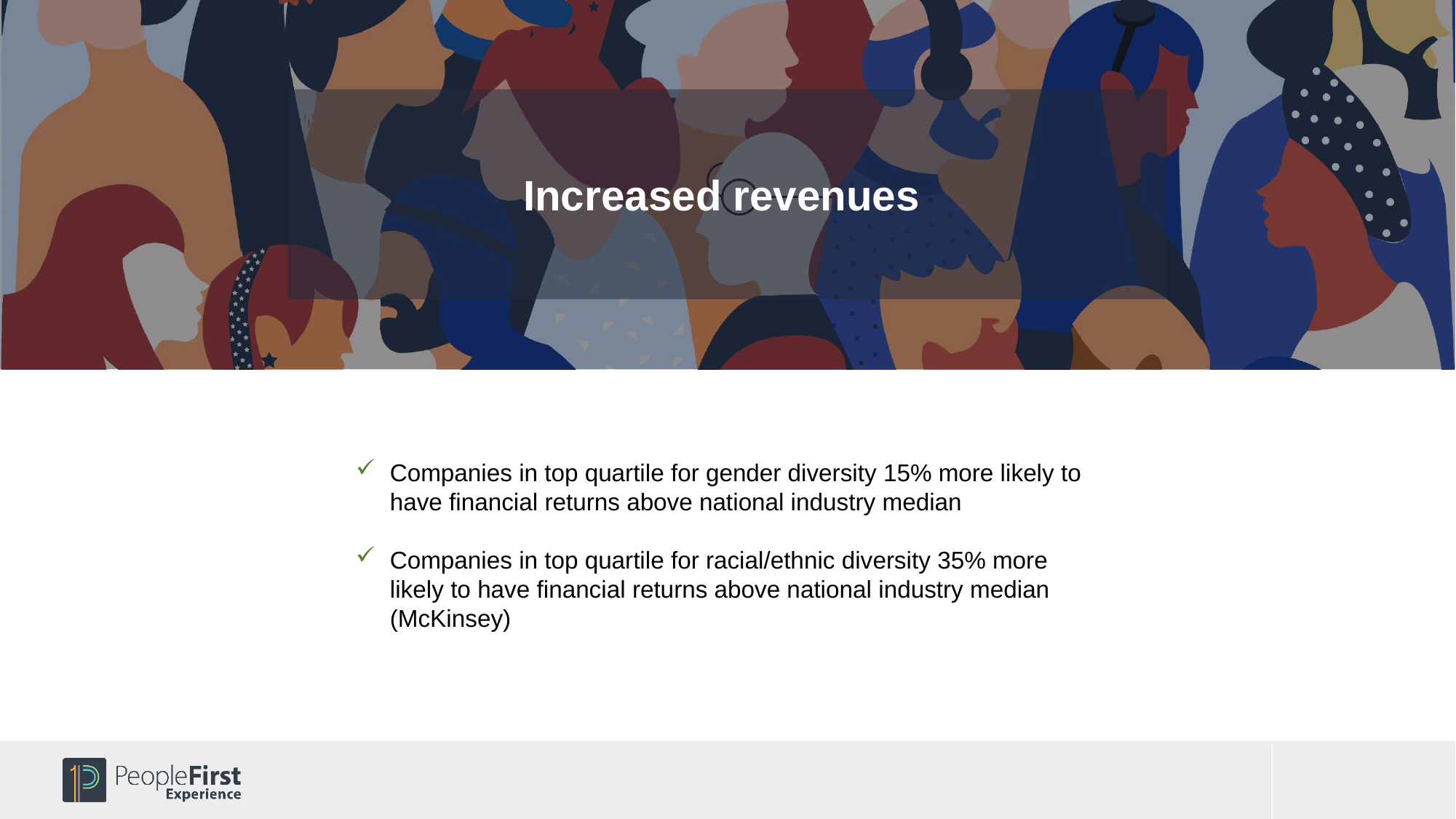

Increased revenues
Companies in top quartile for gender diversity 15% more likely to have financial returns above national industry median

Companies in top quartile for racial/ethnic diversity 35% more likely to have financial returns above national industry median (McKinsey)